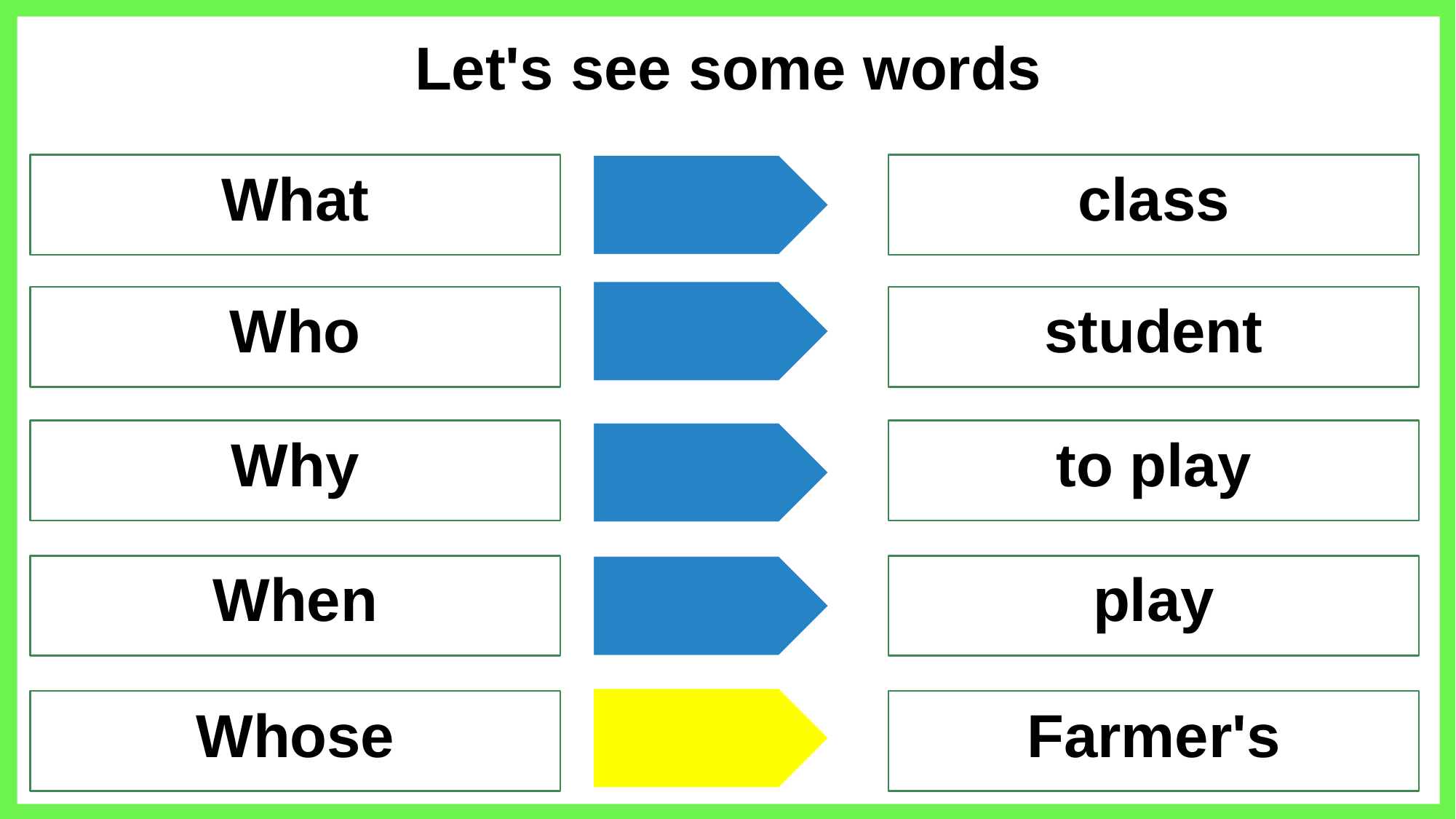

Let's see some words
What

class

Who
student
Why
to play

When

play

Whose
Farmer's